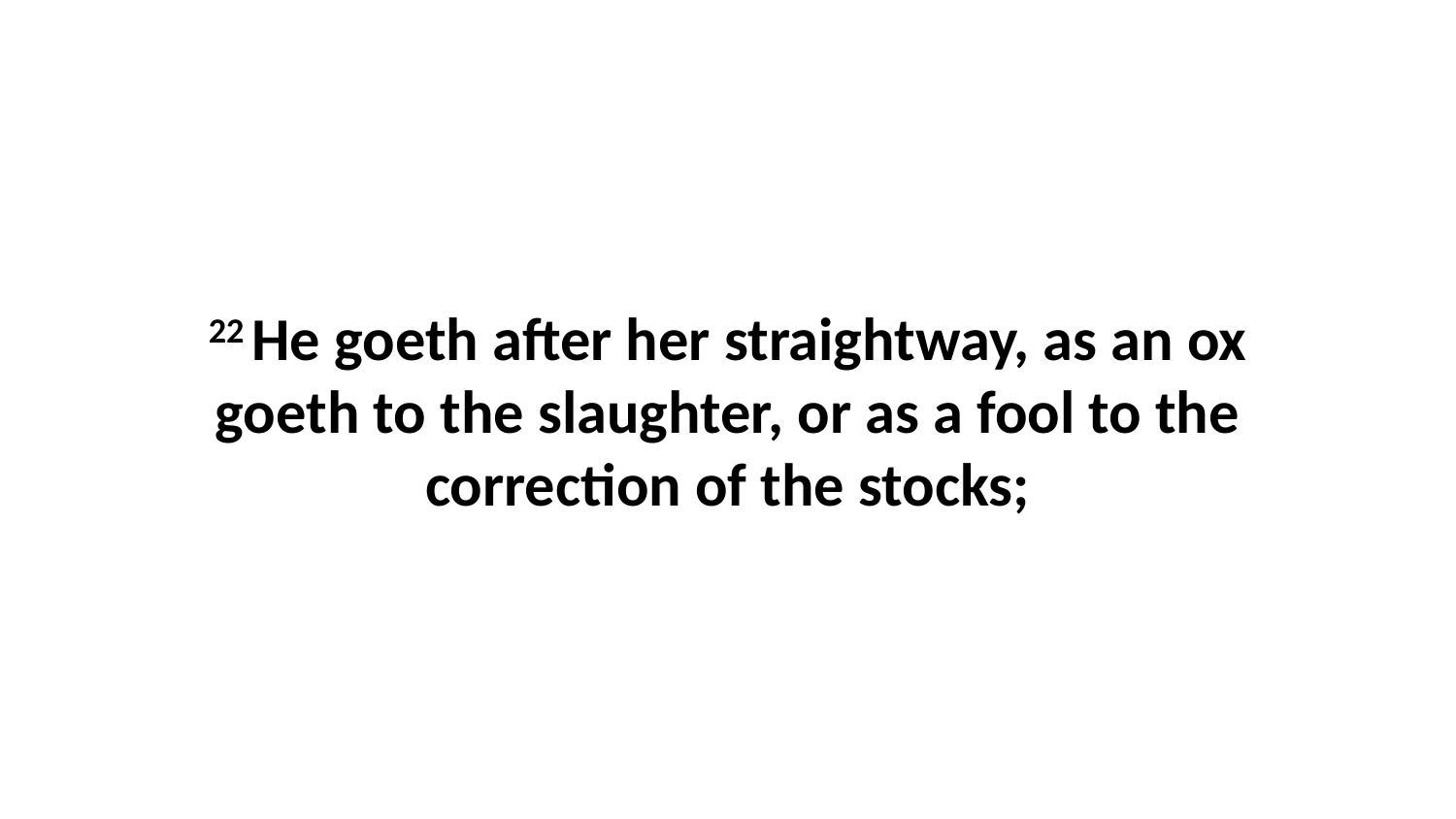

22 He goeth after her straightway, as an ox goeth to the slaughter, or as a fool to the correction of the stocks;